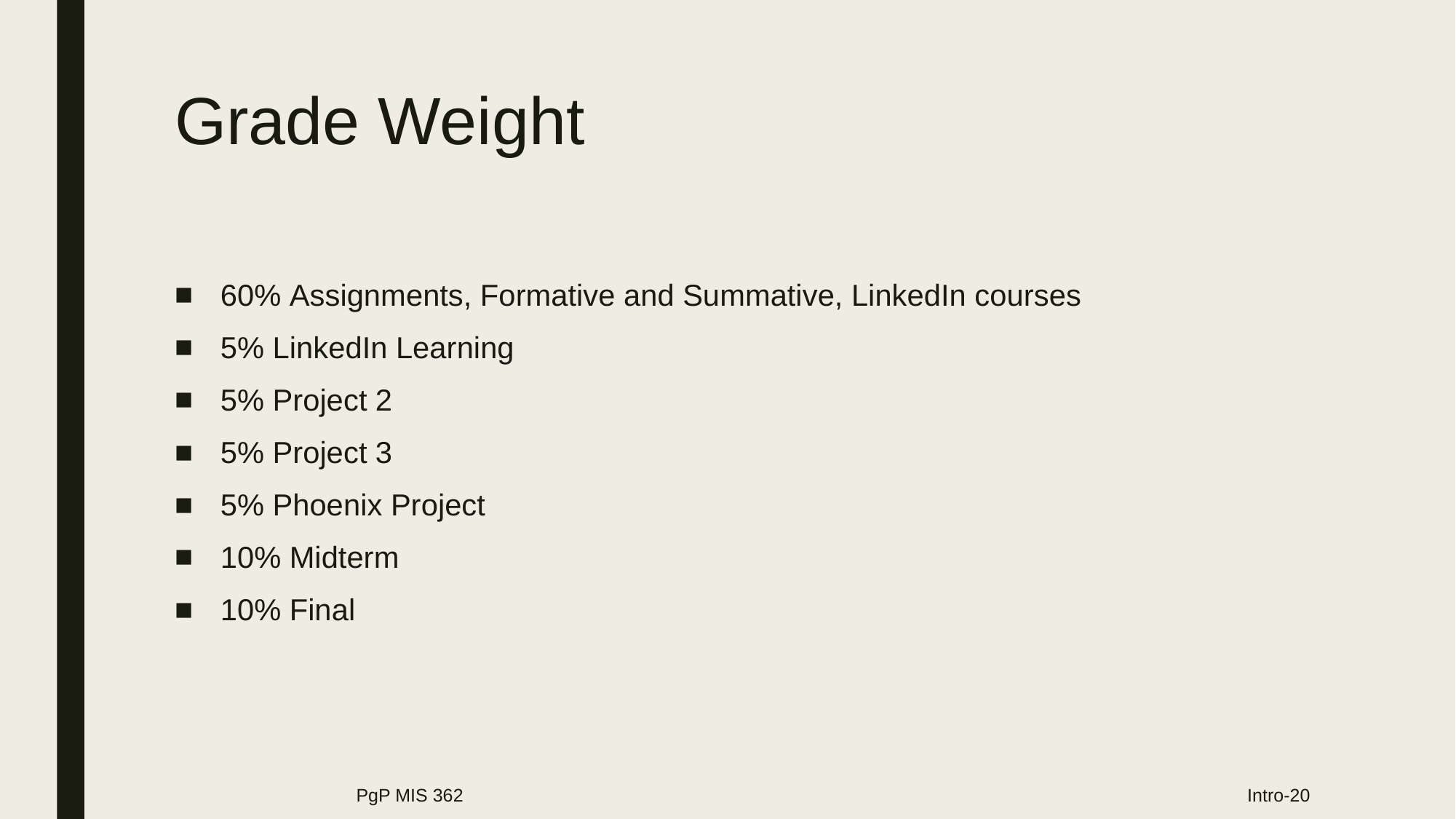

# Grade Weight
60% Assignments, Formative and Summative, LinkedIn courses
5% LinkedIn Learning
5% Project 2
5% Project 3
5% Phoenix Project
10% Midterm
10% Final

PgP MIS 362
Intro-20